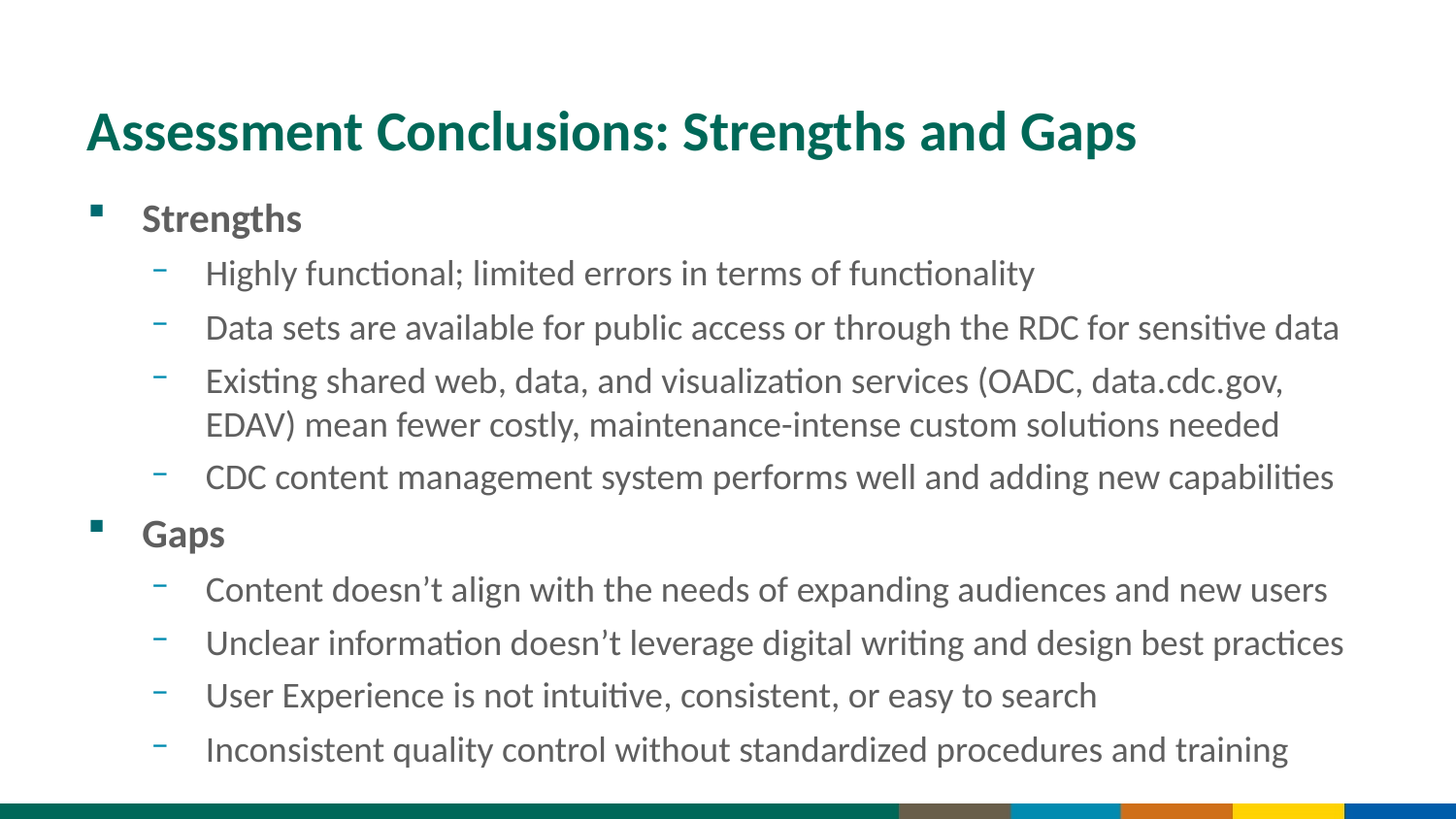

# Assessment Conclusions: Strengths and Gaps
Strengths
Highly functional; limited errors in terms of functionality
Data sets are available for public access or through the RDC for sensitive data
Existing shared web, data, and visualization services (OADC, data.cdc.gov, EDAV) mean fewer costly, maintenance-intense custom solutions needed
CDC content management system performs well and adding new capabilities
Gaps
Content doesn’t align with the needs of expanding audiences and new users
Unclear information doesn’t leverage digital writing and design best practices
User Experience is not intuitive, consistent, or easy to search
Inconsistent quality control without standardized procedures and training